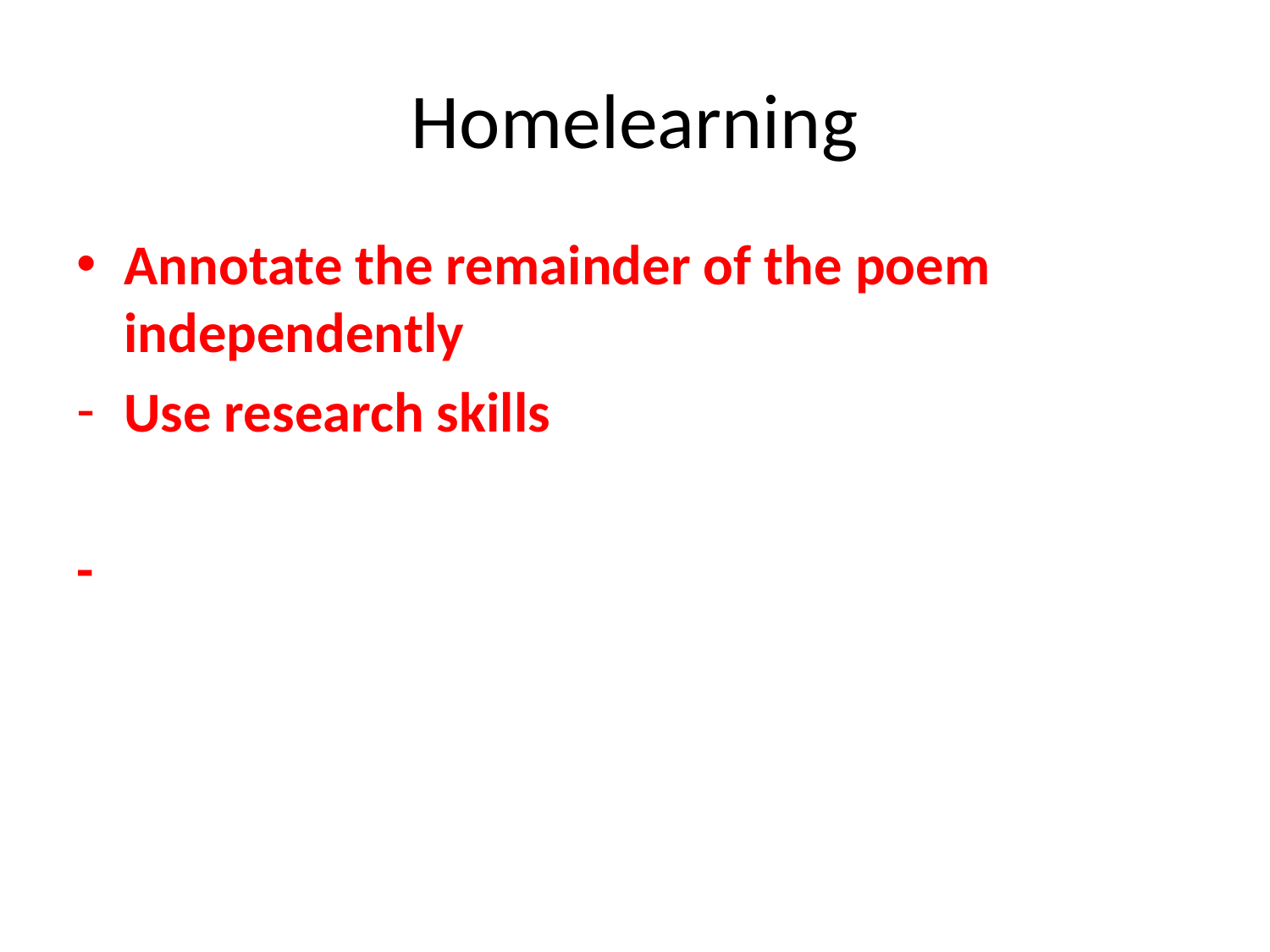

# Homelearning
Annotate the remainder of the poem independently
Use research skills

-